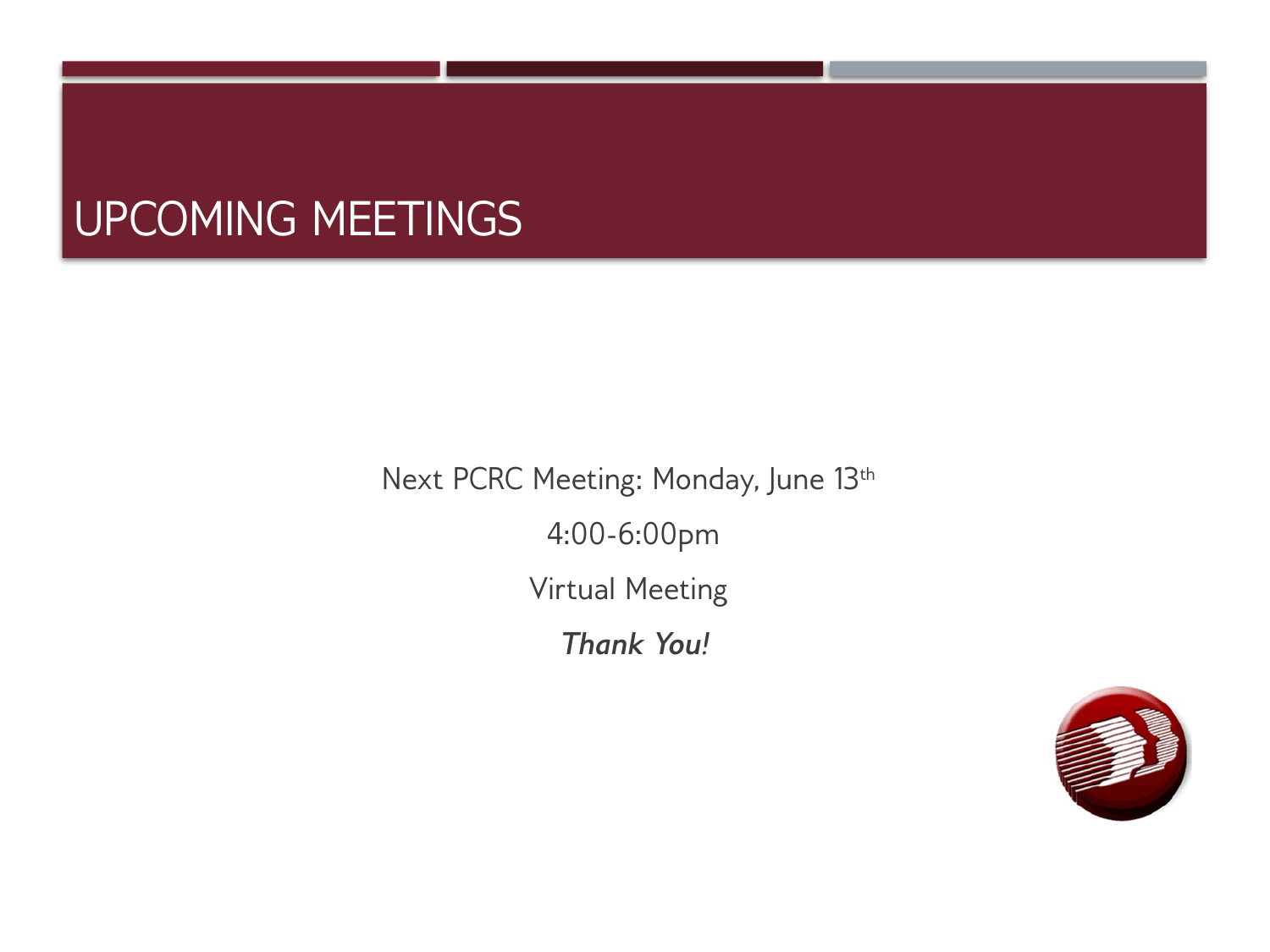

# UPCOMING MEETINGS
Next PCRC Meeting: Monday, June 13th
4:00-6:00pm
Virtual Meeting
Thank You!